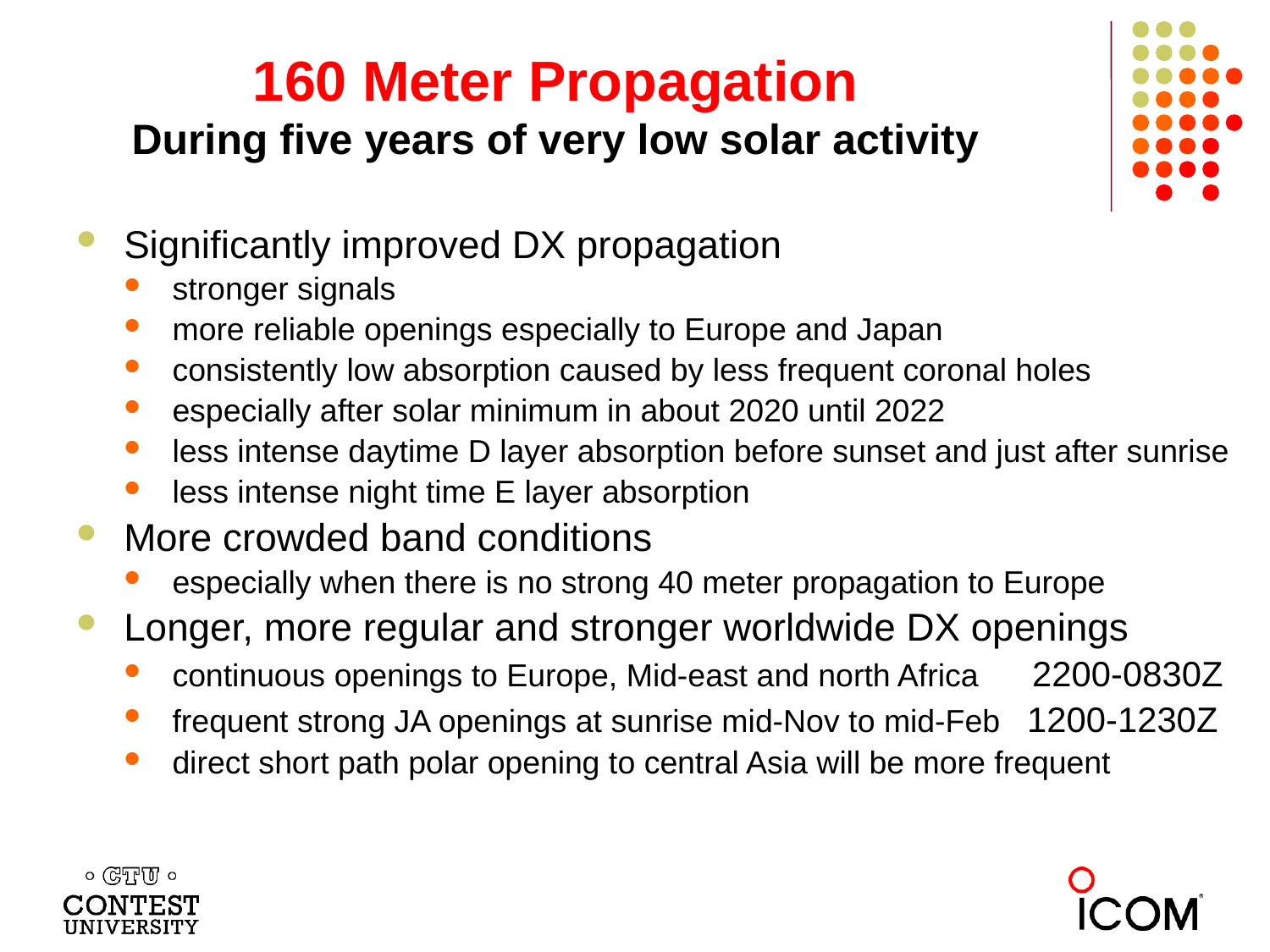

# 160 Meter Propagation During five years of very low solar activity

Significantly improved DX propagation
stronger signals
more reliable openings especially to Europe and Japan
consistently low absorption caused by less frequent coronal holes
especially after solar minimum in about 2020 until 2022
less intense daytime D layer absorption before sunset and just after sunrise
less intense night time E layer absorption
More crowded band conditions
especially when there is no strong 40 meter propagation to Europe
Longer, more regular and stronger worldwide DX openings
continuous openings to Europe, Mid-east and north Africa      2200-0830Z
frequent strong JA openings at sunrise mid-Nov to mid-Feb   1200-1230Z
direct short path polar opening to central Asia will be more frequent